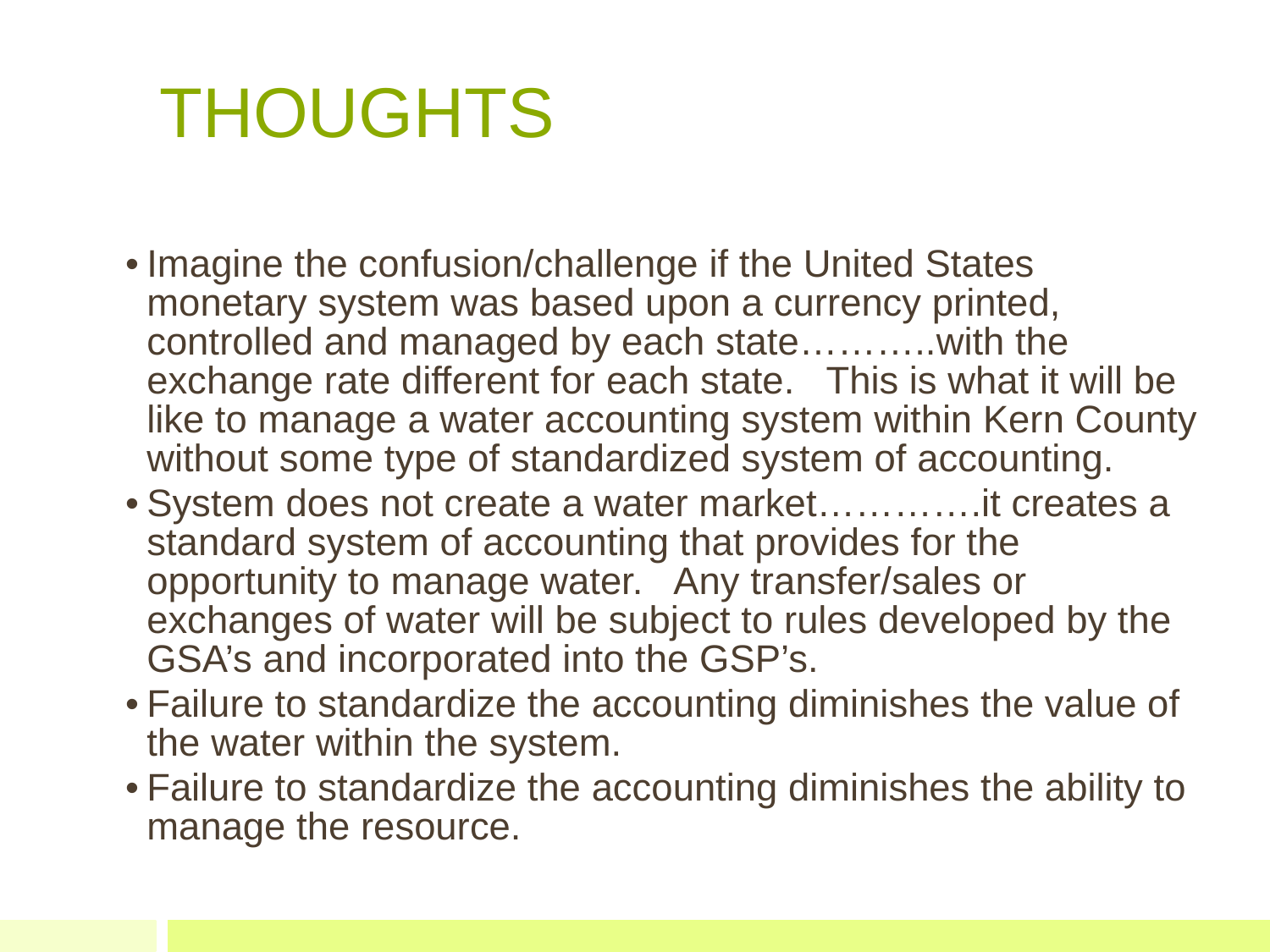

# THOUGHTS

Imagine the confusion/challenge if the United States monetary system was based upon a currency printed, controlled and managed by each state………..with the exchange rate different for each state.   This is what it will be like to manage a water accounting system within Kern County without some type of standardized system of accounting.
System does not create a water market………….it creates a standard system of accounting that provides for the opportunity to manage water.   Any transfer/sales or exchanges of water will be subject to rules developed by the GSA’s and incorporated into the GSP’s.
Failure to standardize the accounting diminishes the value of the water within the system.
Failure to standardize the accounting diminishes the ability to manage the resource.